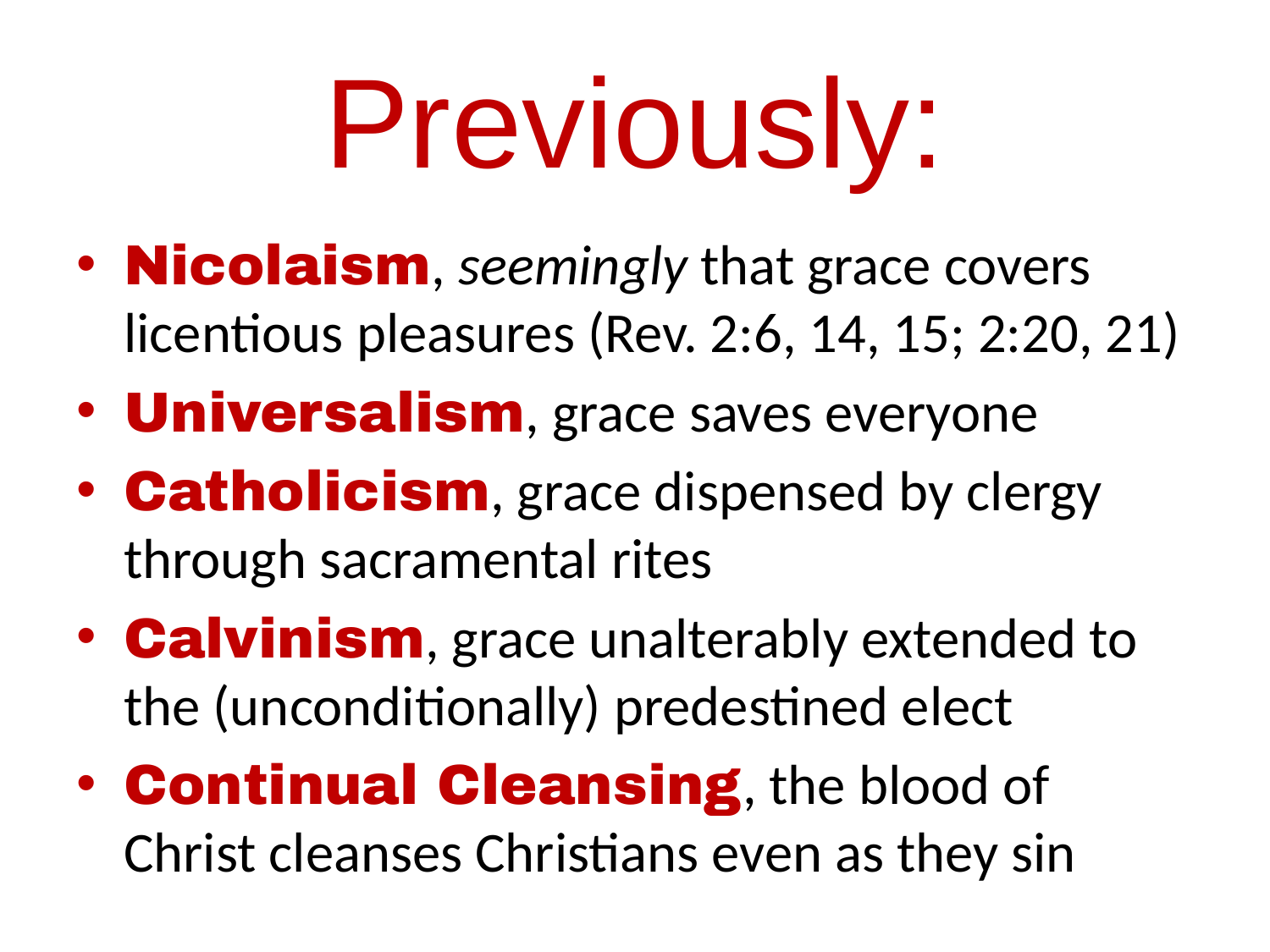

# Previously:
Nicolaism, seemingly that grace covers licentious pleasures (Rev. 2:6, 14, 15; 2:20, 21)
Universalism, grace saves everyone
Catholicism, grace dispensed by clergy through sacramental rites
Calvinism, grace unalterably extended to the (unconditionally) predestined elect
Continual Cleansing, the blood of Christ cleanses Christians even as they sin